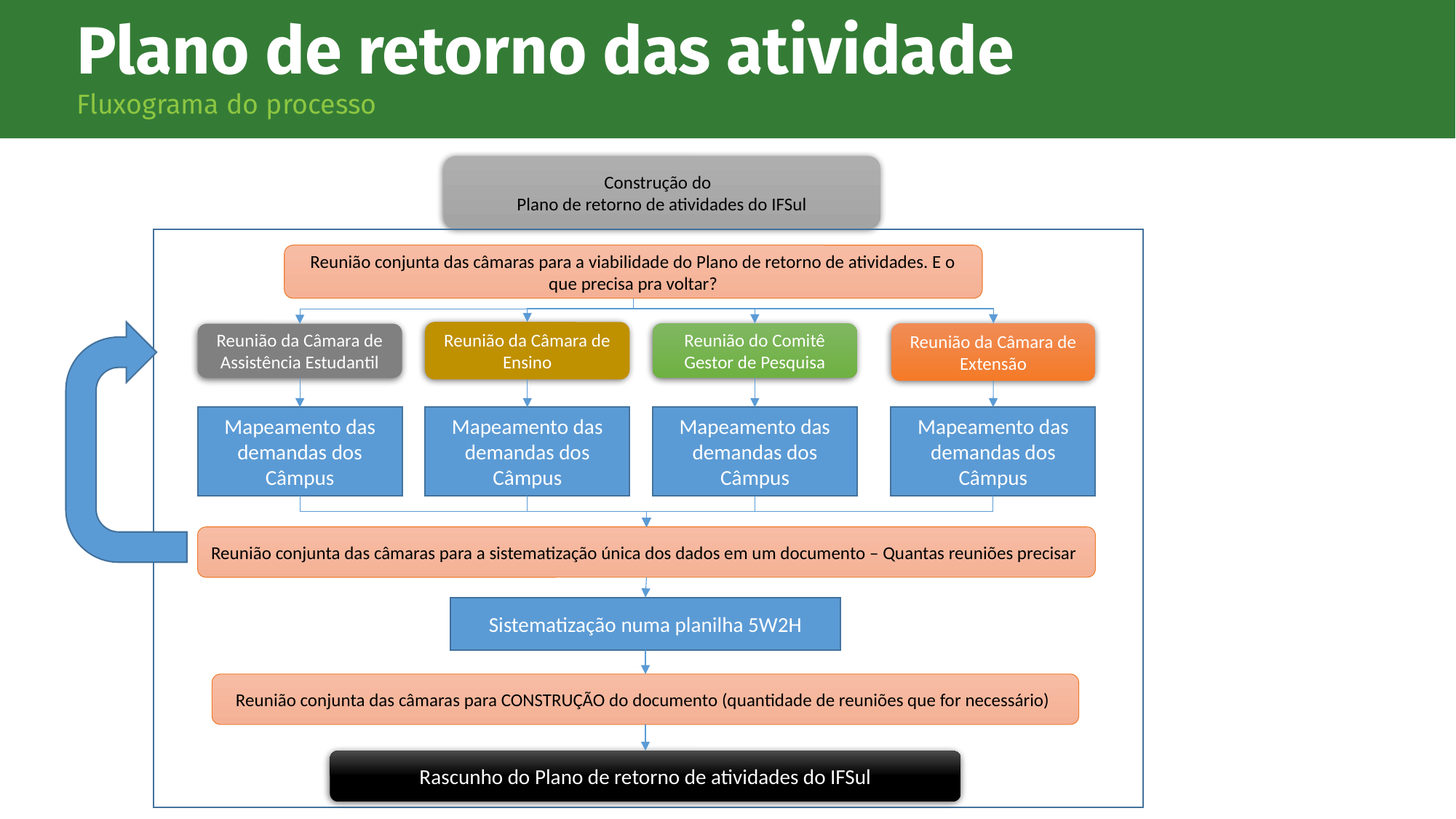

Plano de retorno das atividade
Fluxograma do processo
Construção do
Plano de retorno de atividades do IFSul

Reunião conjunta das câmaras para a viabilidade do Plano de retorno de atividades. E o que precisa pra voltar?
Reunião da Câmara de Ensino
Reunião do Comitê Gestor de Pesquisa
Reunião da Câmara de Extensão
Reunião da Câmara de Assistência Estudantil

Mapeamento das demandas dos Câmpus
Mapeamento das demandas dos Câmpus
Mapeamento das demandas dos Câmpus
Mapeamento das demandas dos Câmpus
Reunião conjunta das câmaras para a sistematização única dos dados em um documento – Quantas reuniões precisar
 Sistematização numa planilha 5W2H
Reunião conjunta das câmaras para CONSTRUÇÃO do documento (quantidade de reuniões que for necessário)
Rascunho do Plano de retorno de atividades do IFSul